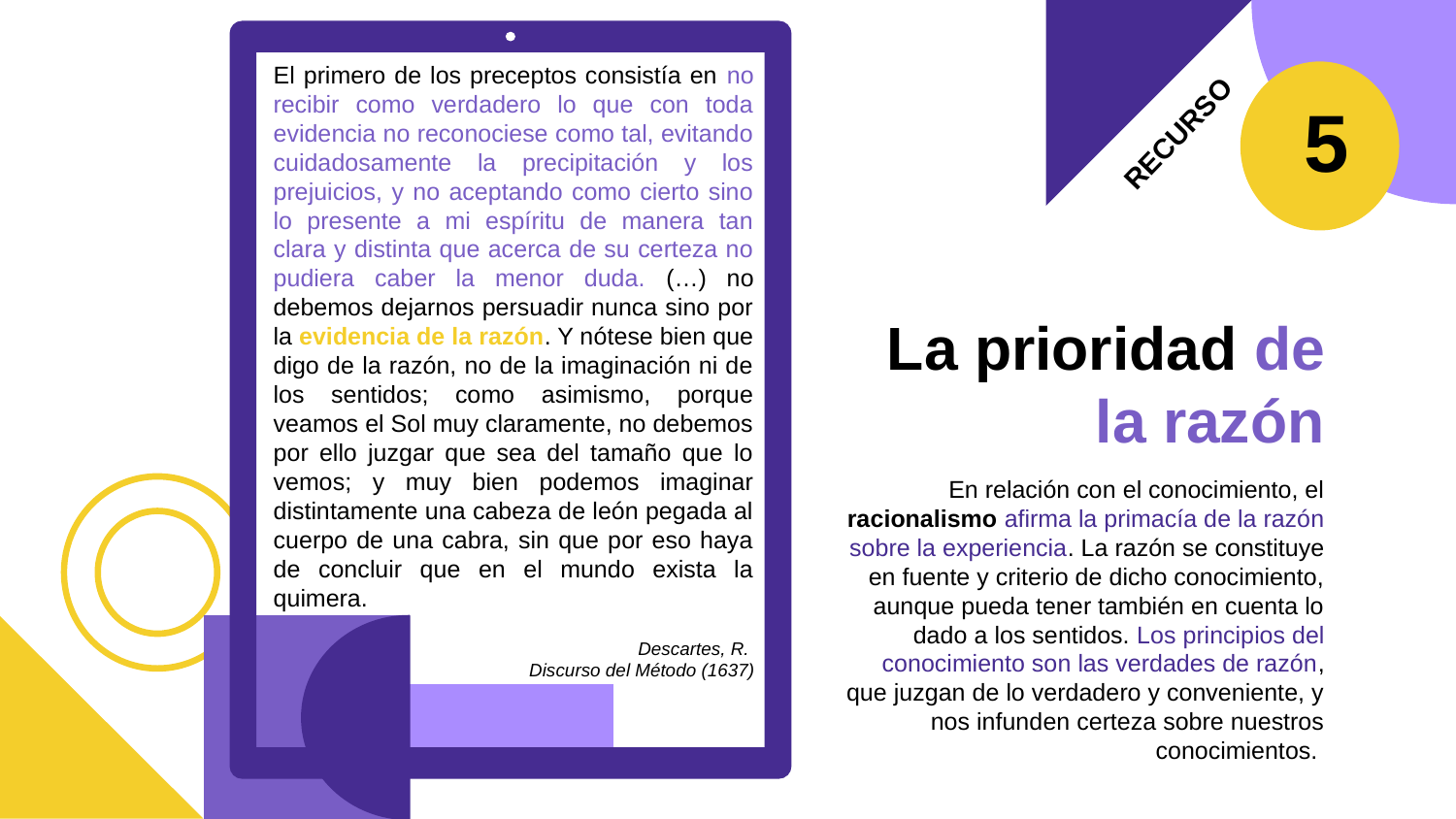

El primero de los preceptos consistía en no recibir como verdadero lo que con toda evidencia no reconociese como tal, evitando cuidadosamente la precipitación y los prejuicios, y no aceptando como cierto sino lo presente a mi espíritu de manera tan clara y distinta que acerca de su certeza no pudiera caber la menor duda. (…) no debemos dejarnos persuadir nunca sino por la evidencia de la razón. Y nótese bien que digo de la razón, no de la imaginación ni de los sentidos; como asimismo, porque veamos el Sol muy claramente, no debemos por ello juzgar que sea del tamaño que lo vemos; y muy bien podemos imaginar distintamente una cabeza de león pegada al cuerpo de una cabra, sin que por eso haya de concluir que en el mundo exista la quimera.

             Descartes, R.
Discurso del Método (1637)
5
RECURSO
# La prioridad de la razón
En relación con el conocimiento, el racionalismo afirma la primacía de la razón sobre la experiencia. La razón se constituye en fuente y criterio de dicho conocimiento, aunque pueda tener también en cuenta lo dado a los sentidos. Los principios del conocimiento son las verdades de razón, que juzgan de lo verdadero y conveniente, y nos infunden certeza sobre nuestros conocimientos.